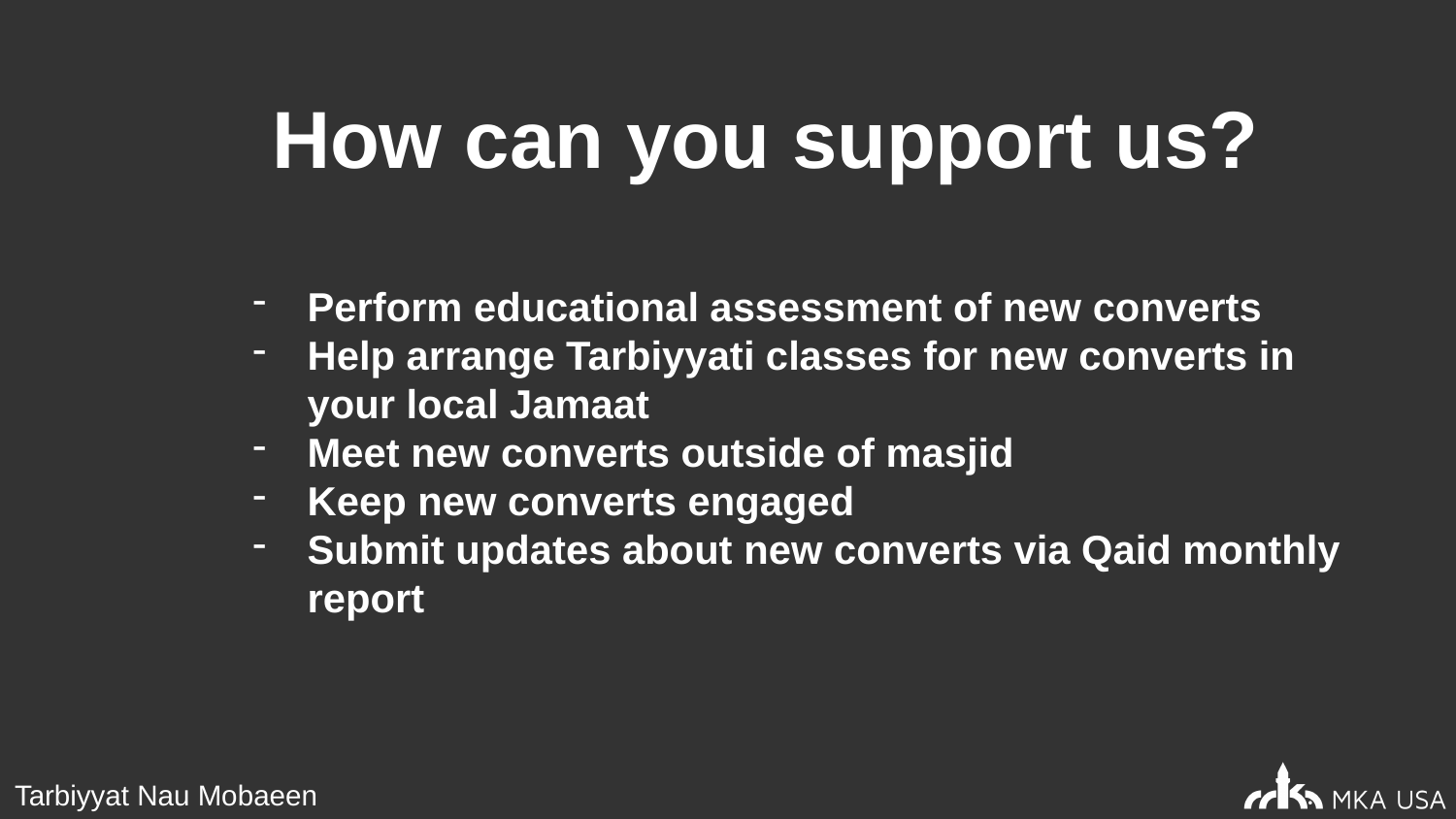

# How can you support us?

Perform educational assessment of new converts
Help arrange Tarbiyyati classes for new converts in your local Jamaat
Meet new converts outside of masjid
Keep new converts engaged
Submit updates about new converts via Qaid monthly report

Tarbiyyat Nau Mobaeen